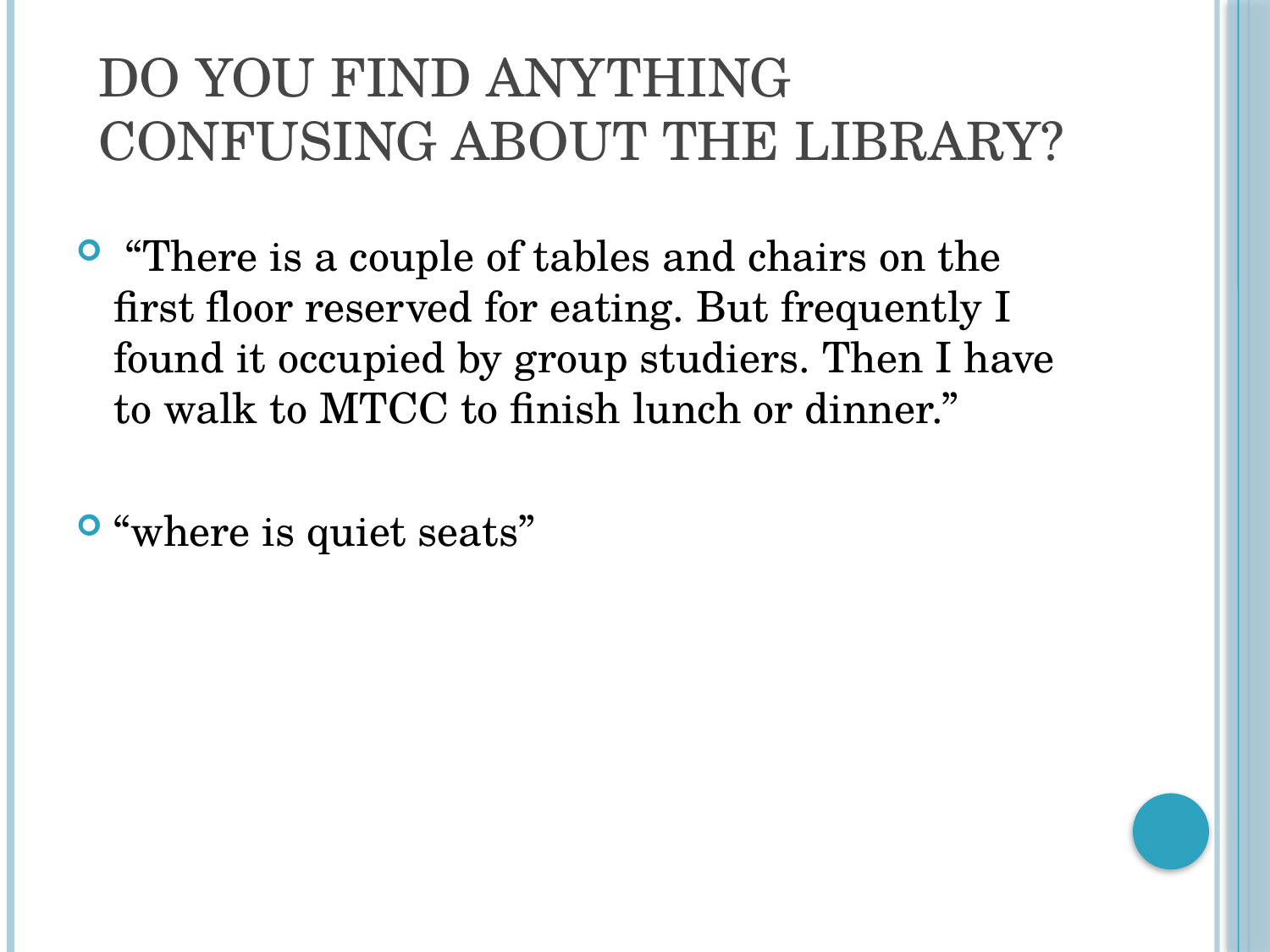

# Do you find anything confusing about the library?
 “There is a couple of tables and chairs on the first floor reserved for eating. But frequently I found it occupied by group studiers. Then I have to walk to MTCC to finish lunch or dinner.”

“where is quiet seats”